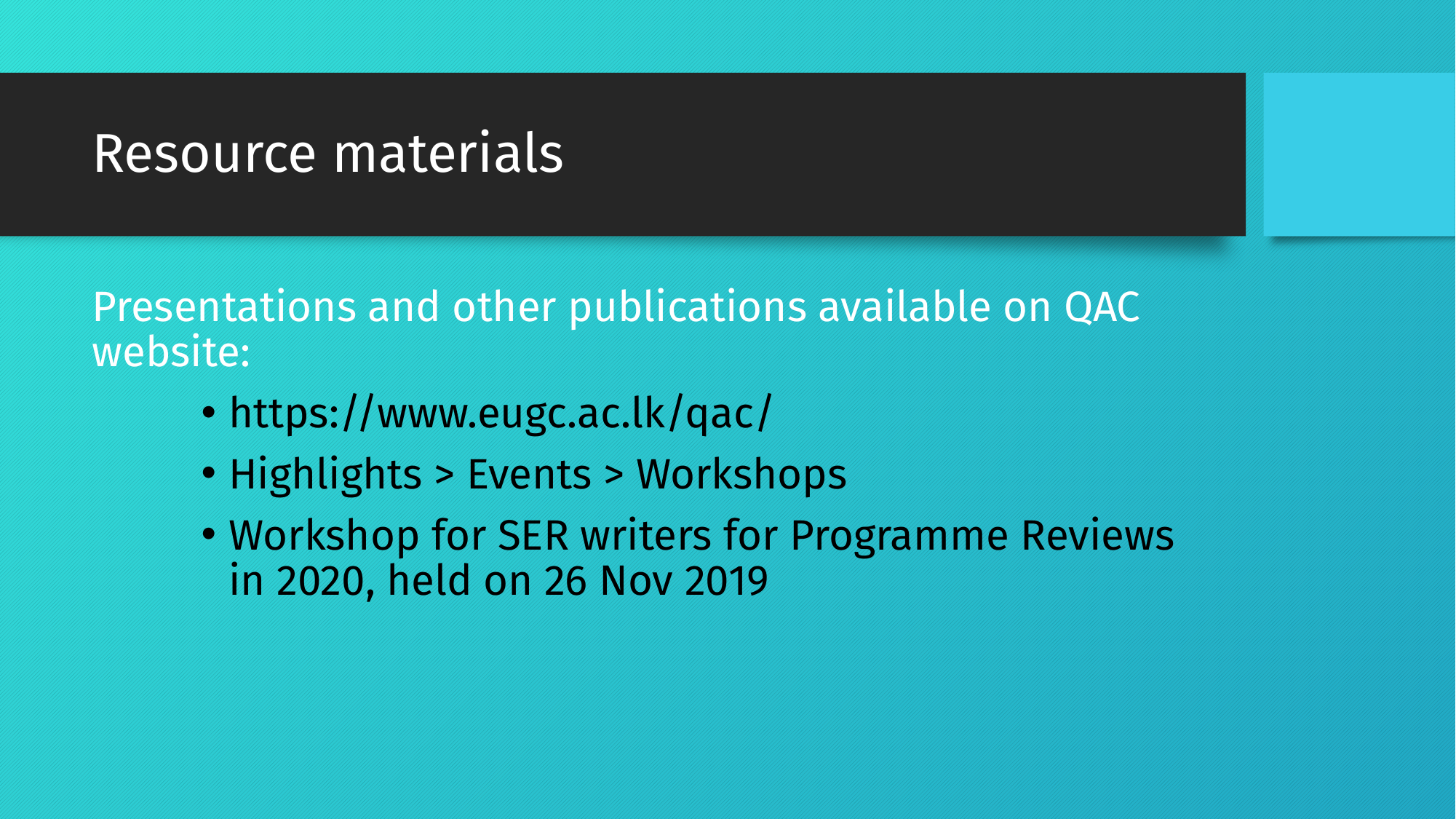

# Resource materials
Presentations and other publications available on QAC website:
https://www.eugc.ac.lk/qac/
Highlights > Events > Workshops
Workshop for SER writers for Programme Reviews in 2020, held on 26 Nov 2019